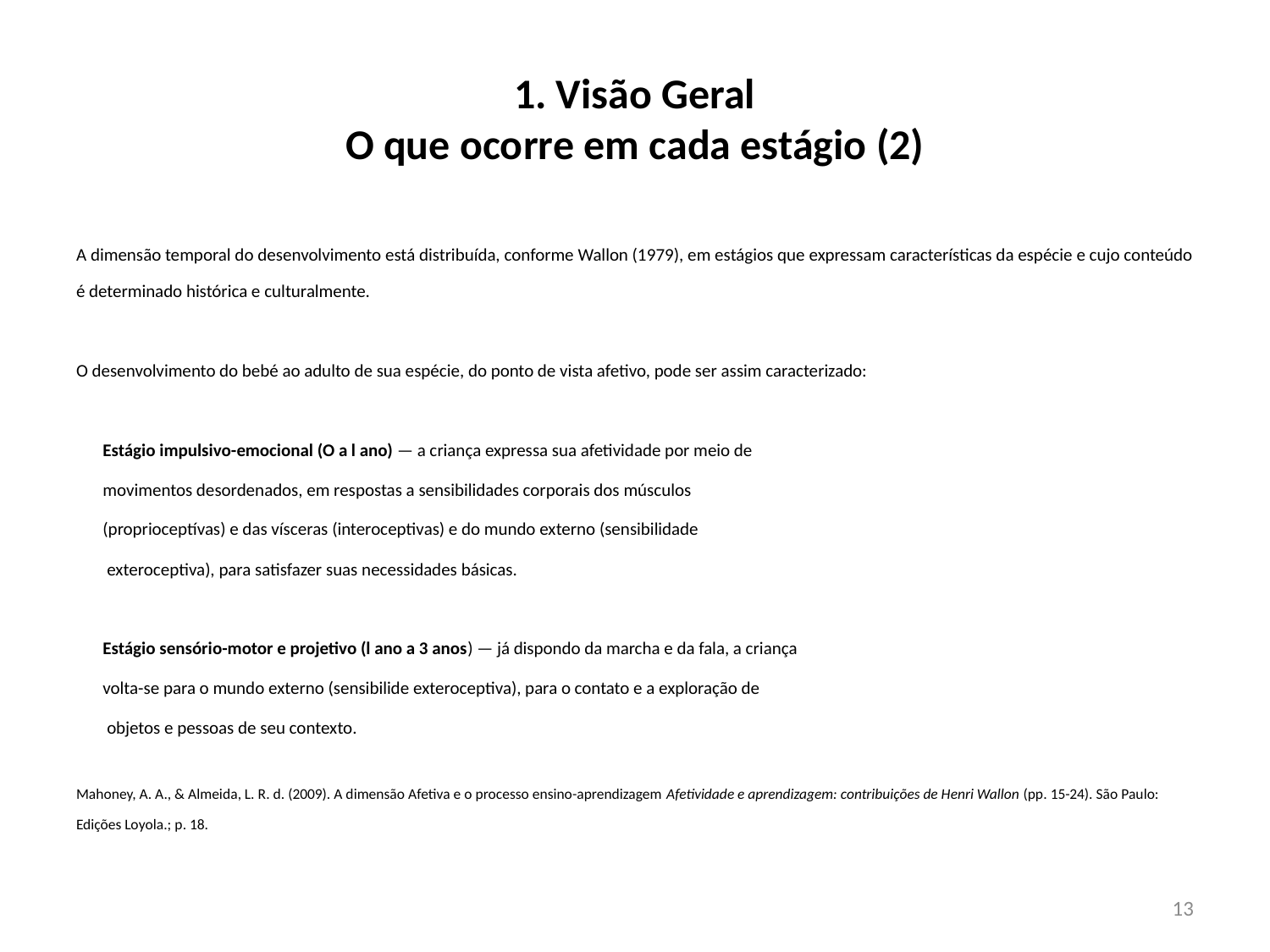

# 1. Visão Geral O que ocorre em cada estágio (2)
A dimensão temporal do desenvolvimento está distribuída, conforme Wallon (1979), em estágios que expressam características da espécie e cujo conteúdo é determinado histórica e culturalmente.

O desenvolvimento do bebé ao adulto de sua espécie, do ponto de vista afetivo, pode ser assim caracterizado:

	Estágio impulsivo-emocional (O a l ano) — a criança expressa sua afetividade por meio de
		movimentos desordenados, em respostas a sensibilidades corporais dos músculos
		(proprioceptívas) e das vísceras (interoceptivas) e do mundo externo (sensibilidade
		 exteroceptiva), para satisfazer suas necessidades básicas.

	Estágio sensório-motor e projetivo (l ano a 3 anos) — já dispondo da marcha e da fala, a criança
		volta-se para o mundo externo (sensibilide exteroceptiva), para o contato e a exploração de
		 objetos e pessoas de seu contexto.

Mahoney, A. A., & Almeida, L. R. d. (2009). A dimensão Afetiva e o processo ensino-aprendizagem Afetividade e aprendizagem: contribuições de Henri Wallon (pp. 15-24). São Paulo: Edições Loyola.; p. 18.
13